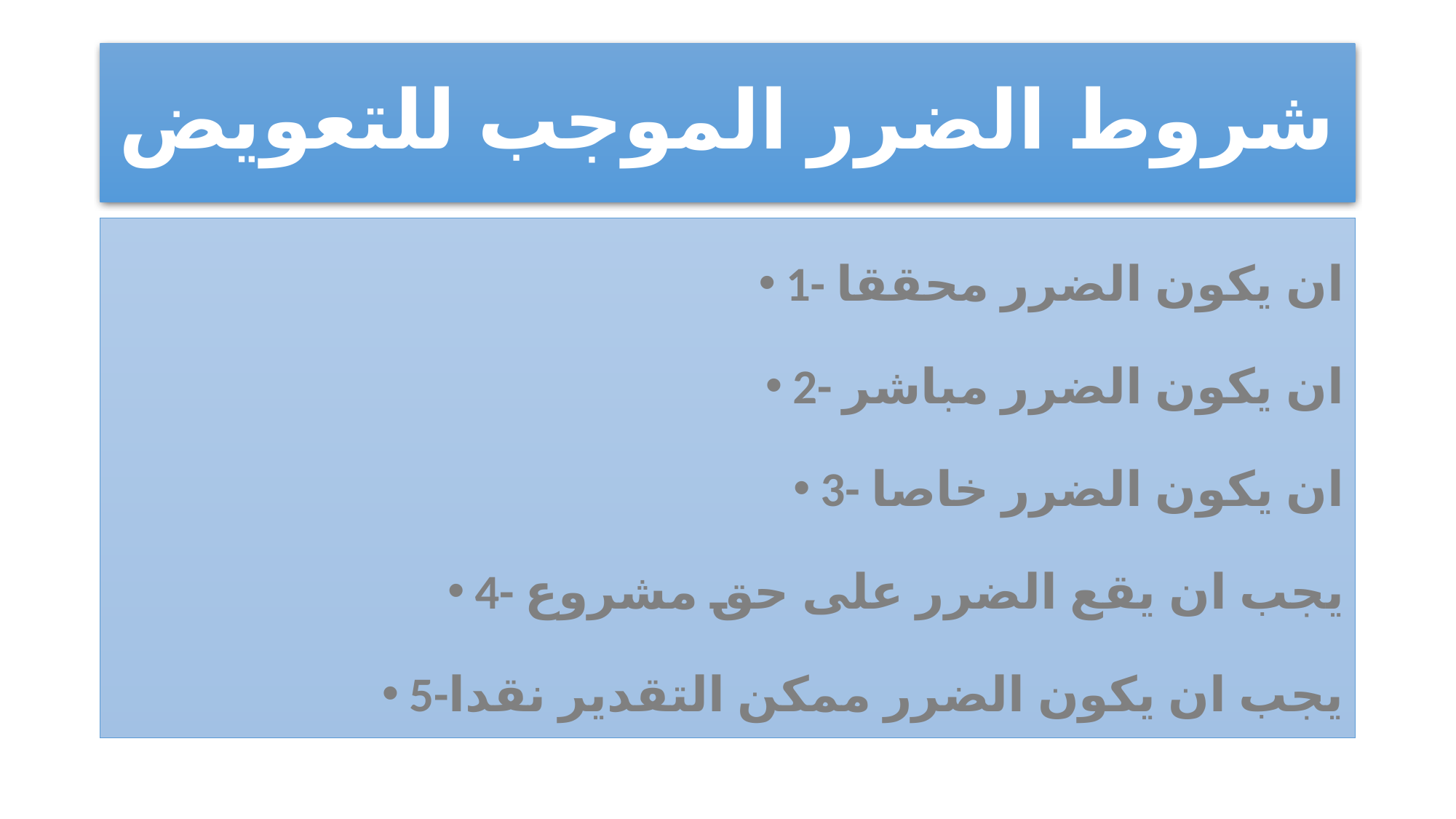

# شروط الضرر الموجب للتعويض
1- ان يكون الضرر محققا
2- ان يكون الضرر مباشر
3- ان يكون الضرر خاصا
4- يجب ان يقع الضرر على حق مشروع
5-يجب ان يكون الضرر ممكن التقدير نقدا